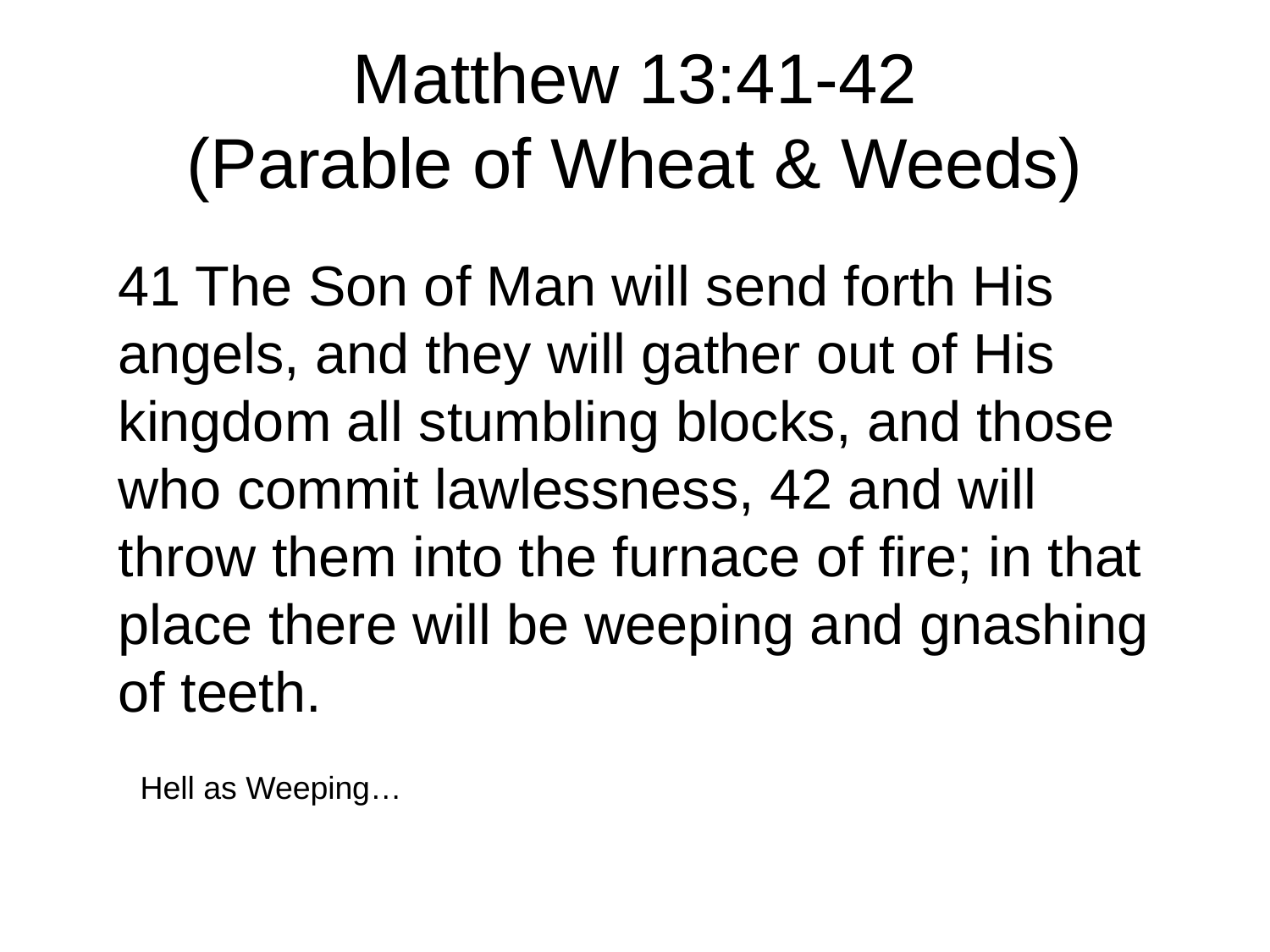

# Matthew 13:41-42 (Parable of Wheat & Weeds)
41 The Son of Man will send forth His angels, and they will gather out of His kingdom all stumbling blocks, and those who commit lawlessness, 42 and will throw them into the furnace of fire; in that place there will be weeping and gnashing of teeth.
Hell as Weeping…